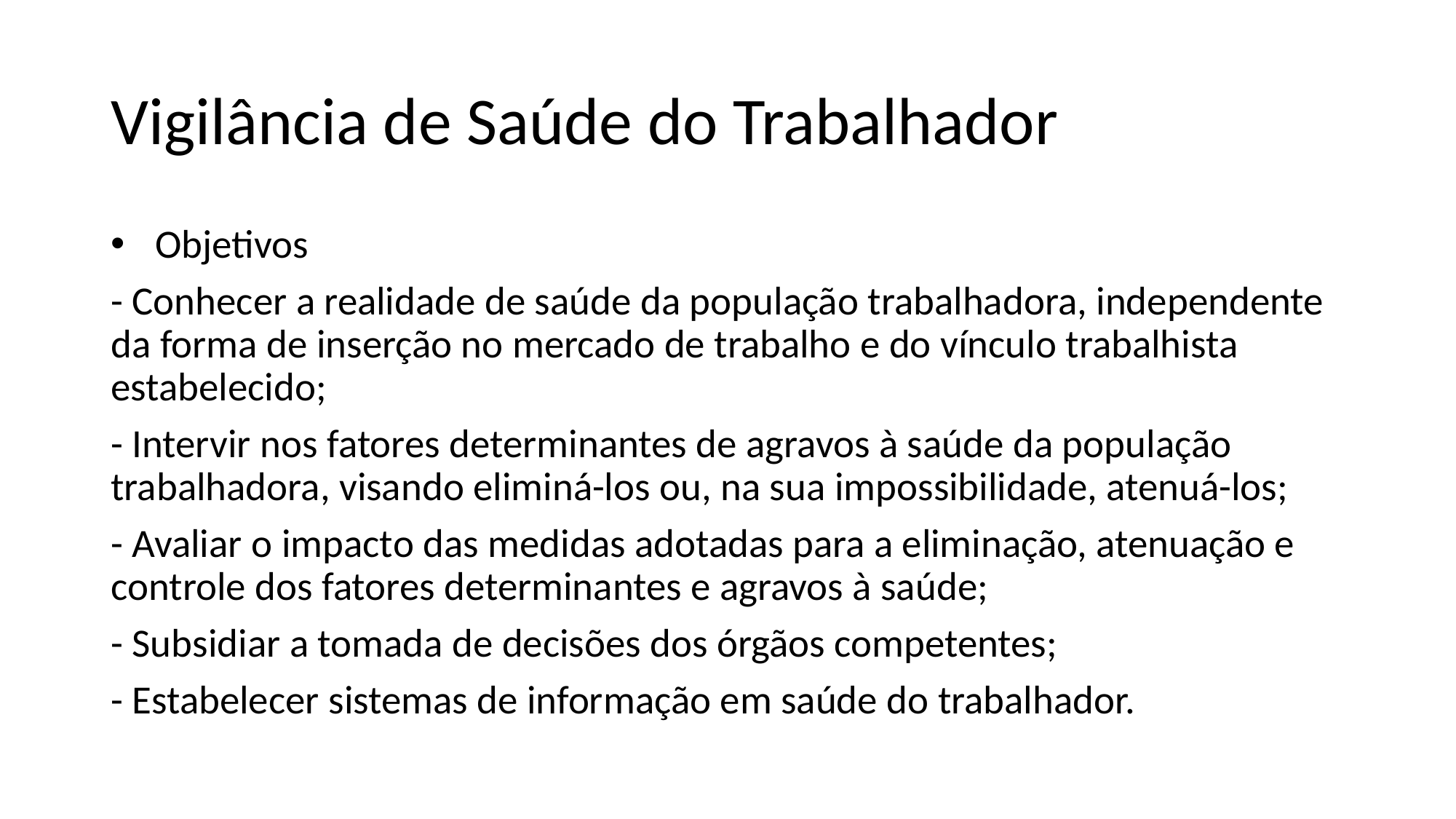

# Vigilância de Saúde do Trabalhador
  Objetivos
- Conhecer a realidade de saúde da população trabalhadora, independente da forma de inserção no mercado de trabalho e do vínculo trabalhista estabelecido;
- Intervir nos fatores determinantes de agravos à saúde da população trabalhadora, visando eliminá-los ou, na sua impossibilidade, atenuá-los;
- Avaliar o impacto das medidas adotadas para a eliminação, atenuação e controle dos fatores determinantes e agravos à saúde;
- Subsidiar a tomada de decisões dos órgãos competentes;
- Estabelecer sistemas de informação em saúde do trabalhador.